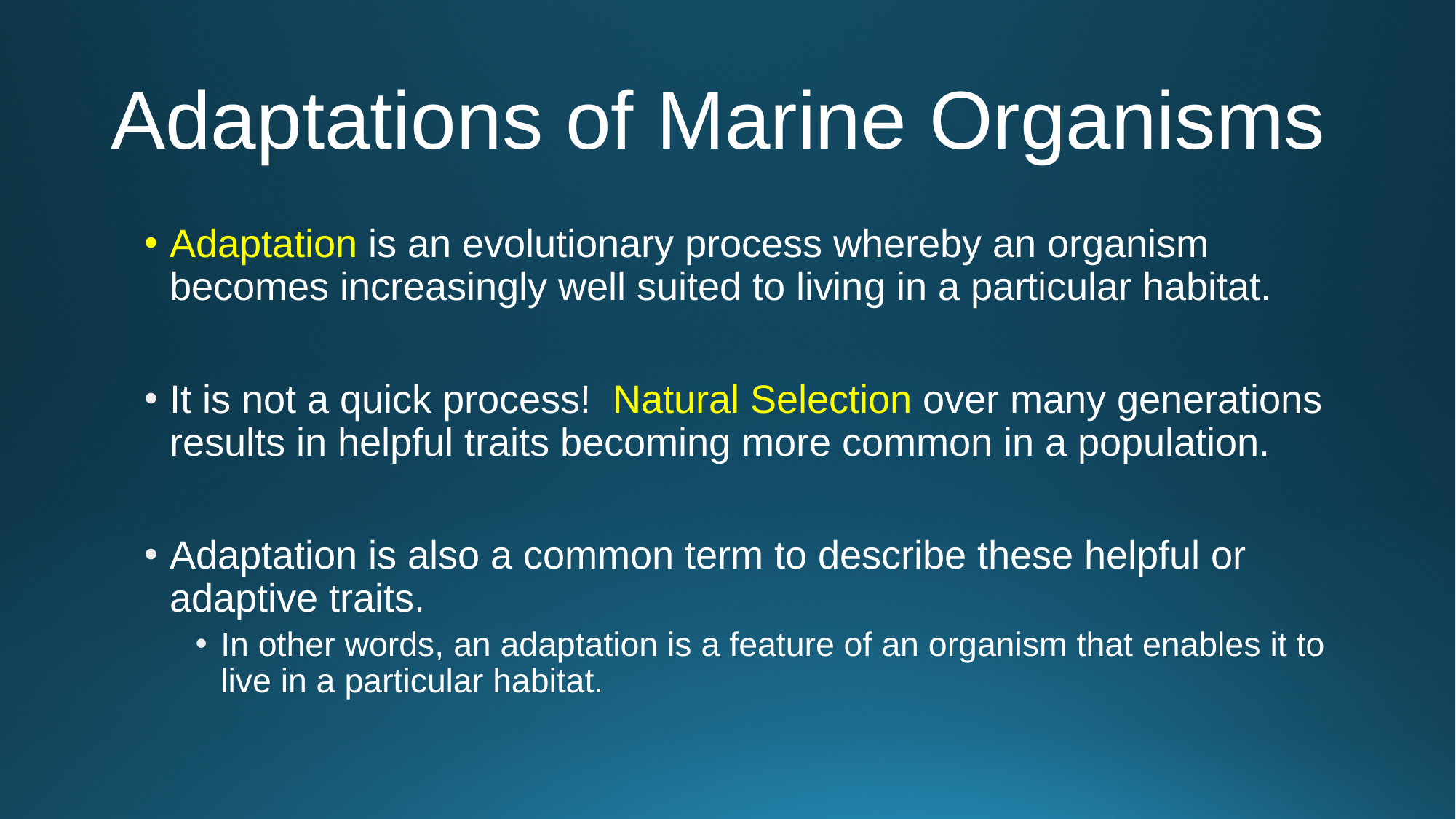

# Adaptations of Marine Organisms
Adaptation is an evolutionary process whereby an organism becomes increasingly well suited to living in a particular habitat.

It is not a quick process!  Natural Selection over many generations results in helpful traits becoming more common in a population.

Adaptation is also a common term to describe these helpful or adaptive traits.
In other words, an adaptation is a feature of an organism that enables it to live in a particular habitat.